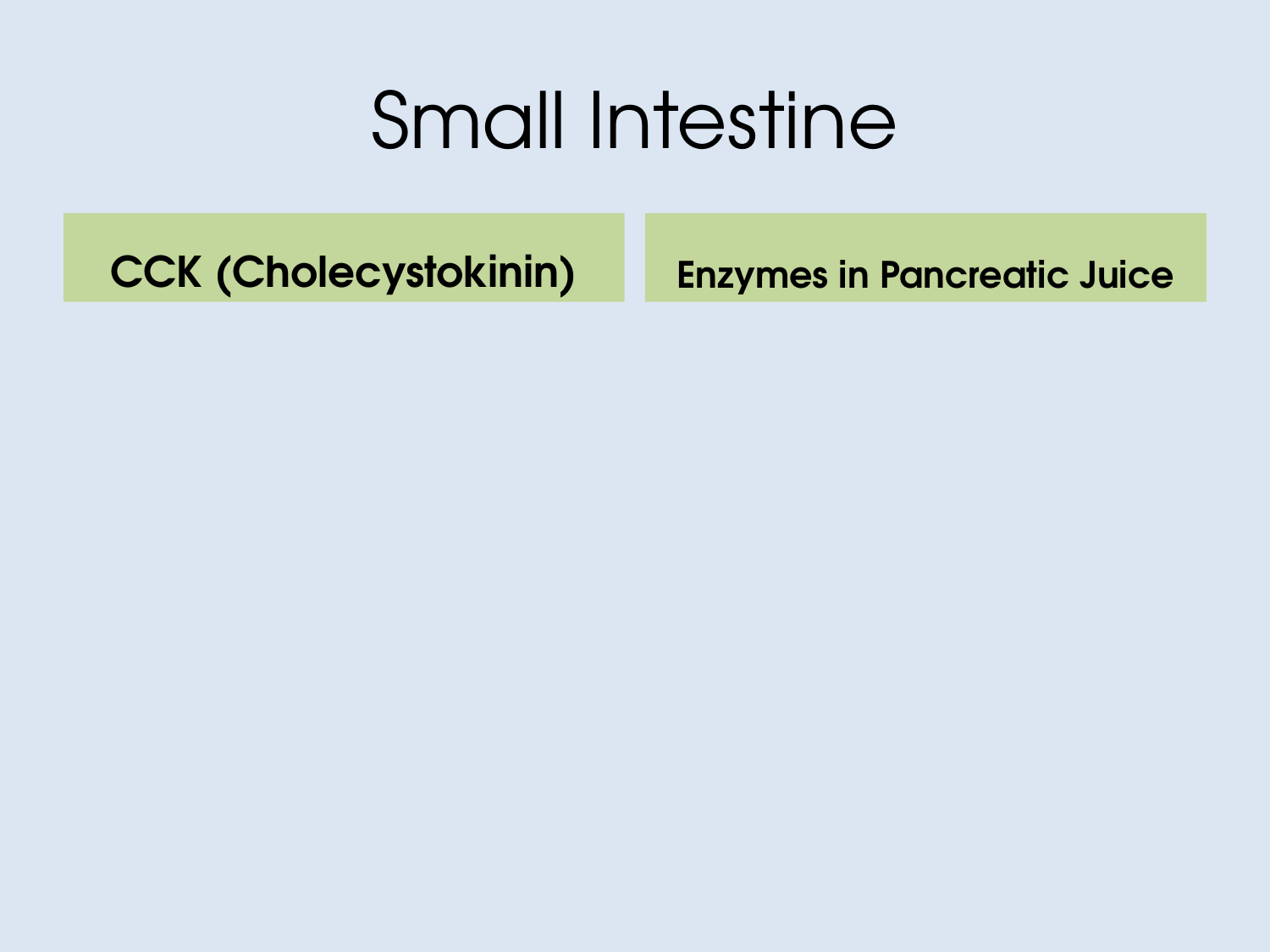

# Small Intestine
CCK (Cholecystokinin)
Enzymes in Pancreatic Juice